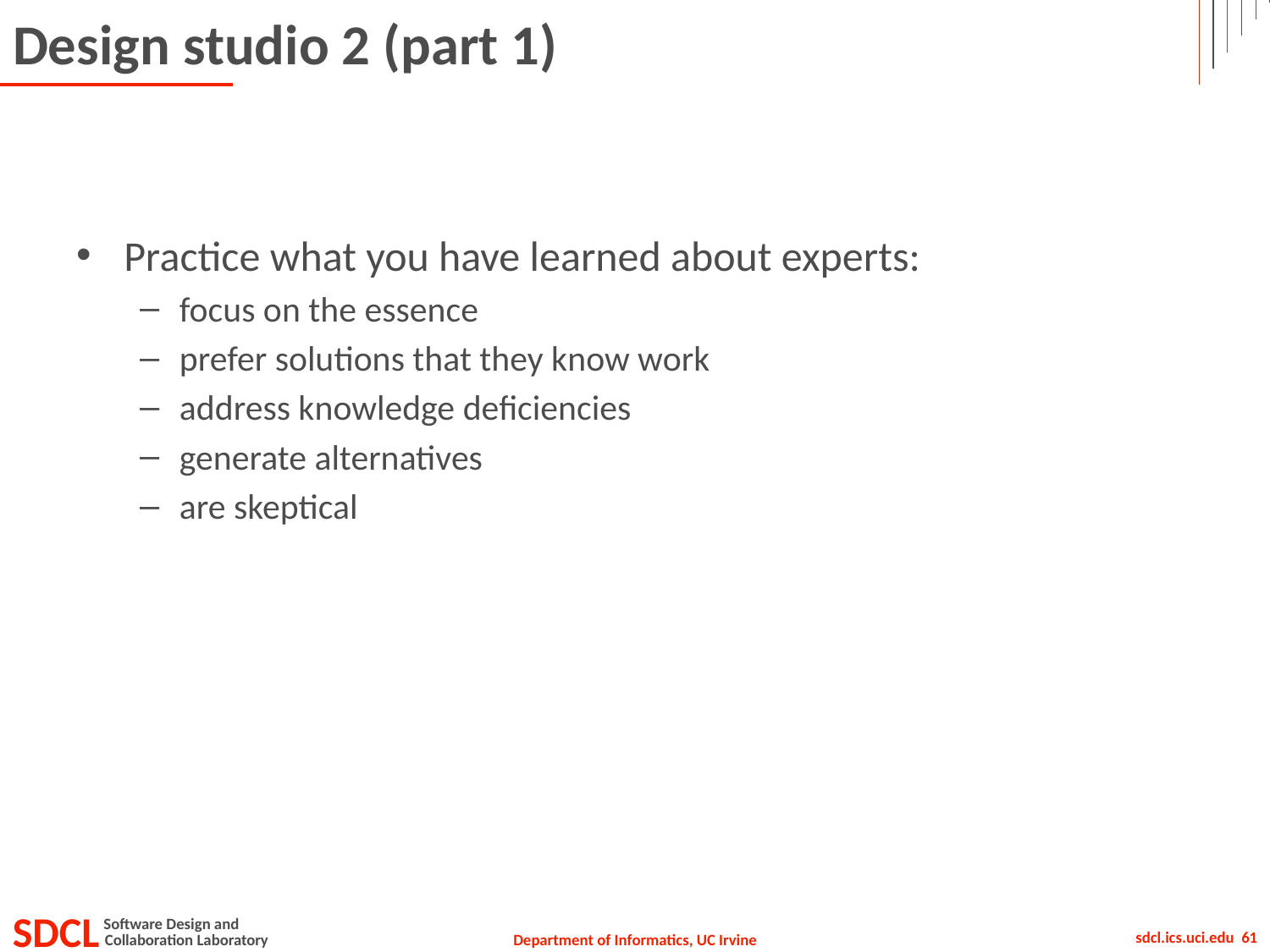

# Design studio 2 (part 1)
Practice what you have learned about experts:
focus on the essence
prefer solutions that they know work
address knowledge deficiencies
generate alternatives
are skeptical